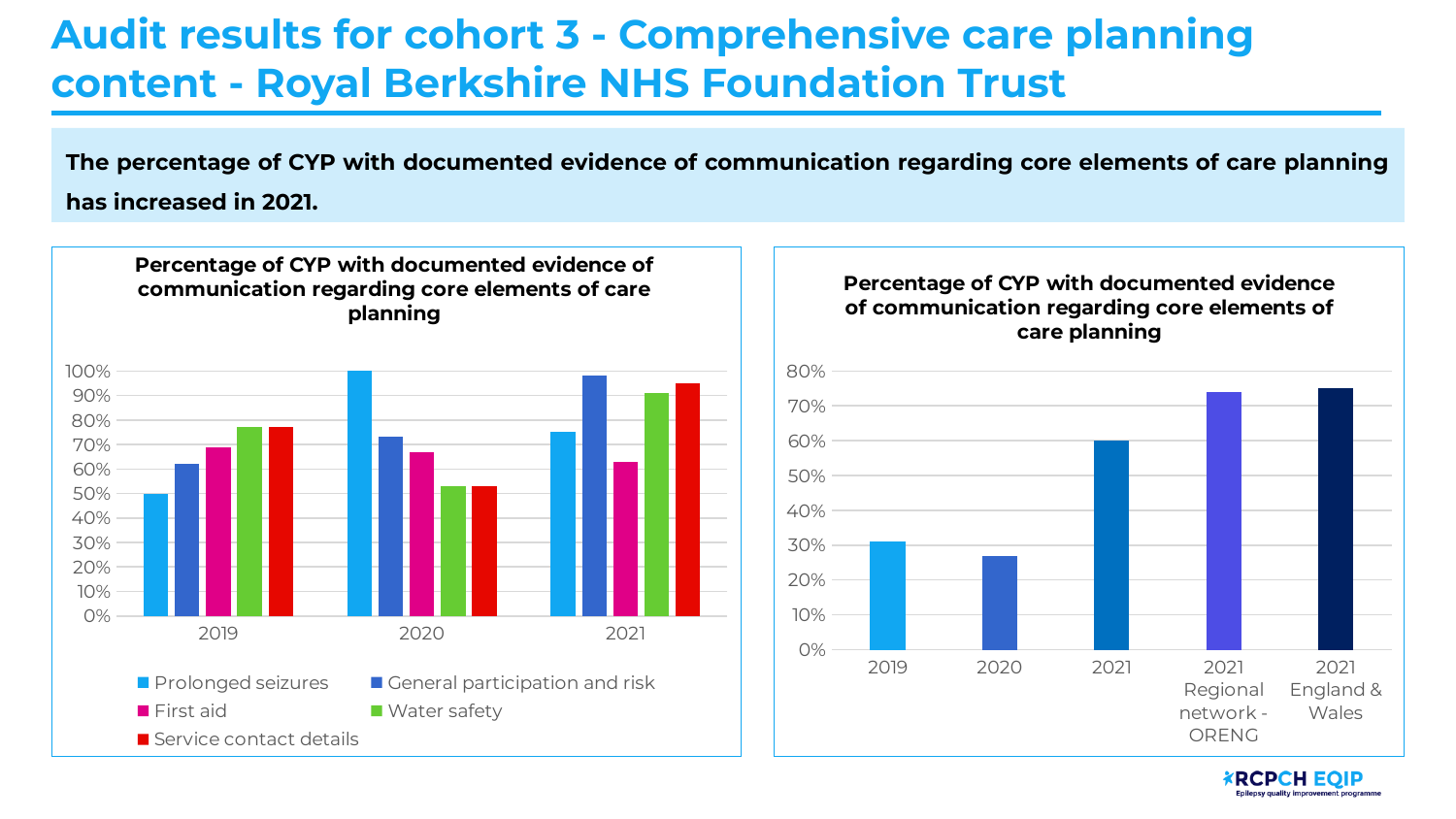

# Audit results for cohort 3 - Comprehensive care planning content - Royal Berkshire NHS Foundation Trust
The percentage of CYP with documented evidence of communication regarding core elements of care planning has increased in 2021.

### Chart: Percentage of CYP with documented evidence of communication regarding core elements of care planning

| Category | Prolonged seizures  | General participation and risk | First aid | Water safety | Service contact details |
|---|---|---|---|---|---|
| 2019 | 0.5 | 0.62 | 0.69 | 0.77 | 0.77 |
| 2020 | 1.0 | 0.73 | 0.67 | 0.53 | 0.53 |
| 2021 | 0.75 | 0.98 | 0.63 | 0.91 | 0.95 |

### Chart: Percentage of CYP with documented evidence of communication regarding core elements of care planning

| Category | Core elements  |
|---|---|
| 2019 | 0.31 |
| 2020 | 0.27 |
| 2021 | 0.6 |
| 2021 Regional network - ORENG | 0.74 |
| 2021 England & Wales | 0.75 |